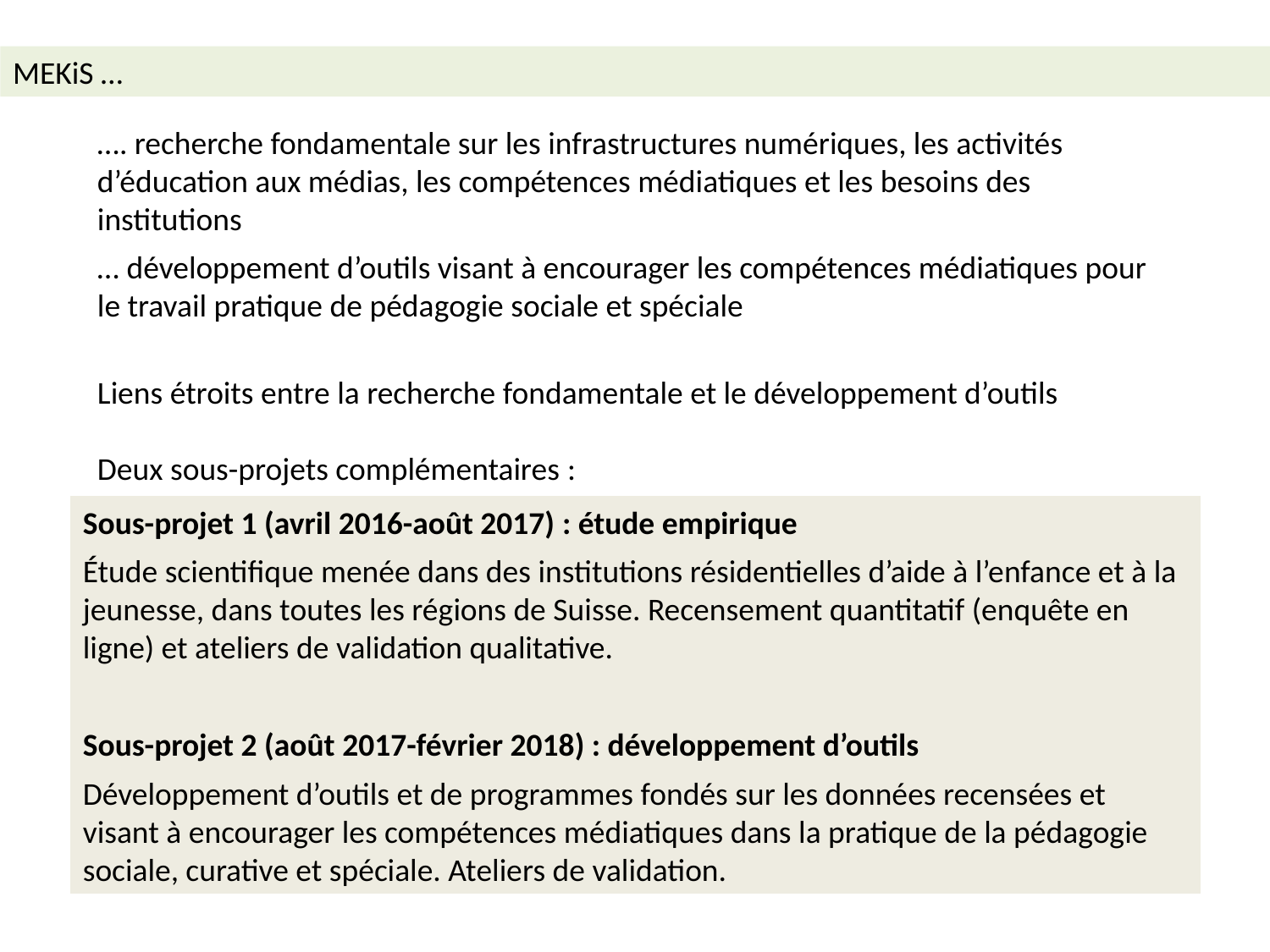

MEKiS …
…. recherche fondamentale sur les infrastructures numériques, les activités d’éducation aux médias, les compétences médiatiques et les besoins des institutions
… développement d’outils visant à encourager les compétences médiatiques pour le travail pratique de pédagogie sociale et spéciale

Liens étroits entre la recherche fondamentale et le développement d’outils

Deux sous-projets complémentaires :
Sous-projet 1 (avril 2016-août 2017) : étude empirique
Étude scientifique menée dans des institutions résidentielles d’aide à l’enfance et à la jeunesse, dans toutes les régions de Suisse. Recensement quantitatif (enquête en ligne) et ateliers de validation qualitative.

Sous-projet 2 (août 2017-février 2018) : développement d’outils
Développement d’outils et de programmes fondés sur les données recensées et visant à encourager les compétences médiatiques dans la pratique de la pédagogie sociale, curative et spéciale. Ateliers de validation.